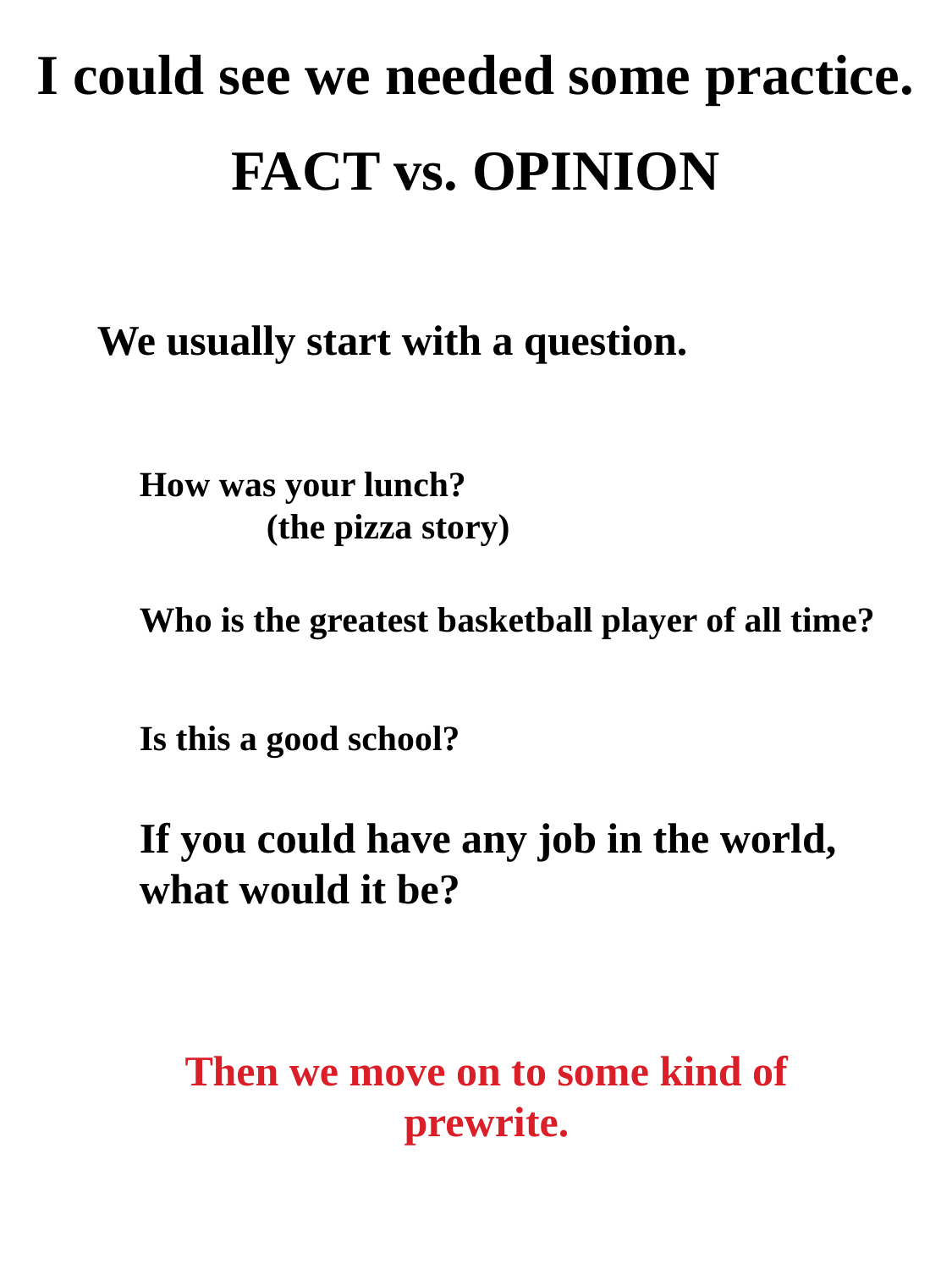

I could see we needed some practice.
FACT vs. OPINION
We usually start with a question.
	How was your lunch?
		(the pizza story)
	Who is the greatest basketball player of all time?
	Is this a good school?
	If you could have any job in the world,  		what would it be?
Then we move on to some kind of prewrite.